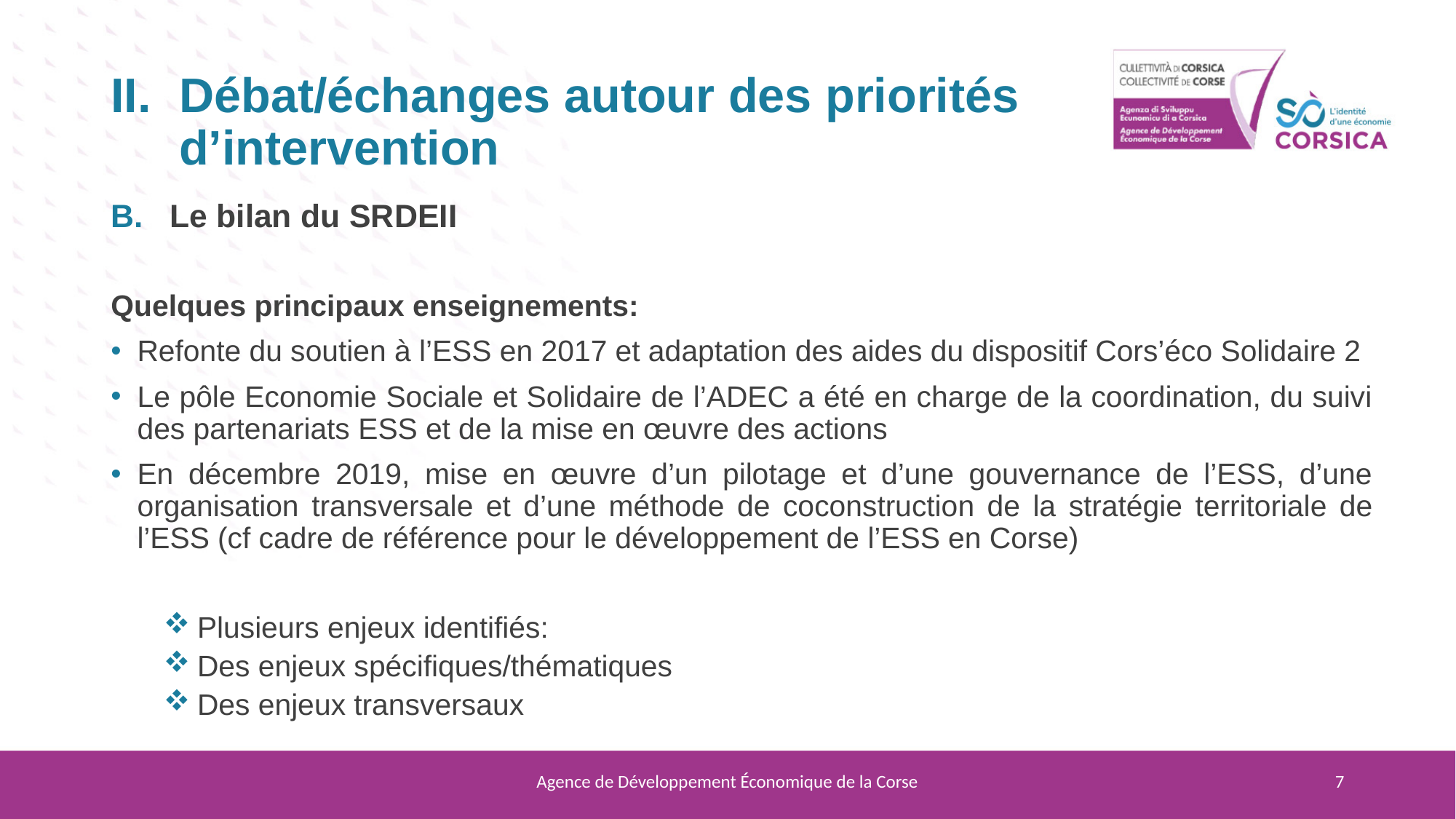

# Débat/échanges autour des priorités d’intervention
Le bilan du SRDEII

Quelques principaux enseignements:
Refonte du soutien à l’ESS en 2017 et adaptation des aides du dispositif Cors’éco Solidaire 2
Le pôle Economie Sociale et Solidaire de l’ADEC a été en charge de la coordination, du suivi des partenariats ESS et de la mise en œuvre des actions
En décembre 2019, mise en œuvre d’un pilotage et d’une gouvernance de l’ESS, d’une organisation transversale et d’une méthode de coconstruction de la stratégie territoriale de l’ESS (cf cadre de référence pour le développement de l’ESS en Corse)

Plusieurs enjeux identifiés:
Des enjeux spécifiques/thématiques
Des enjeux transversaux
Agence de Développement Économique de la Corse
7